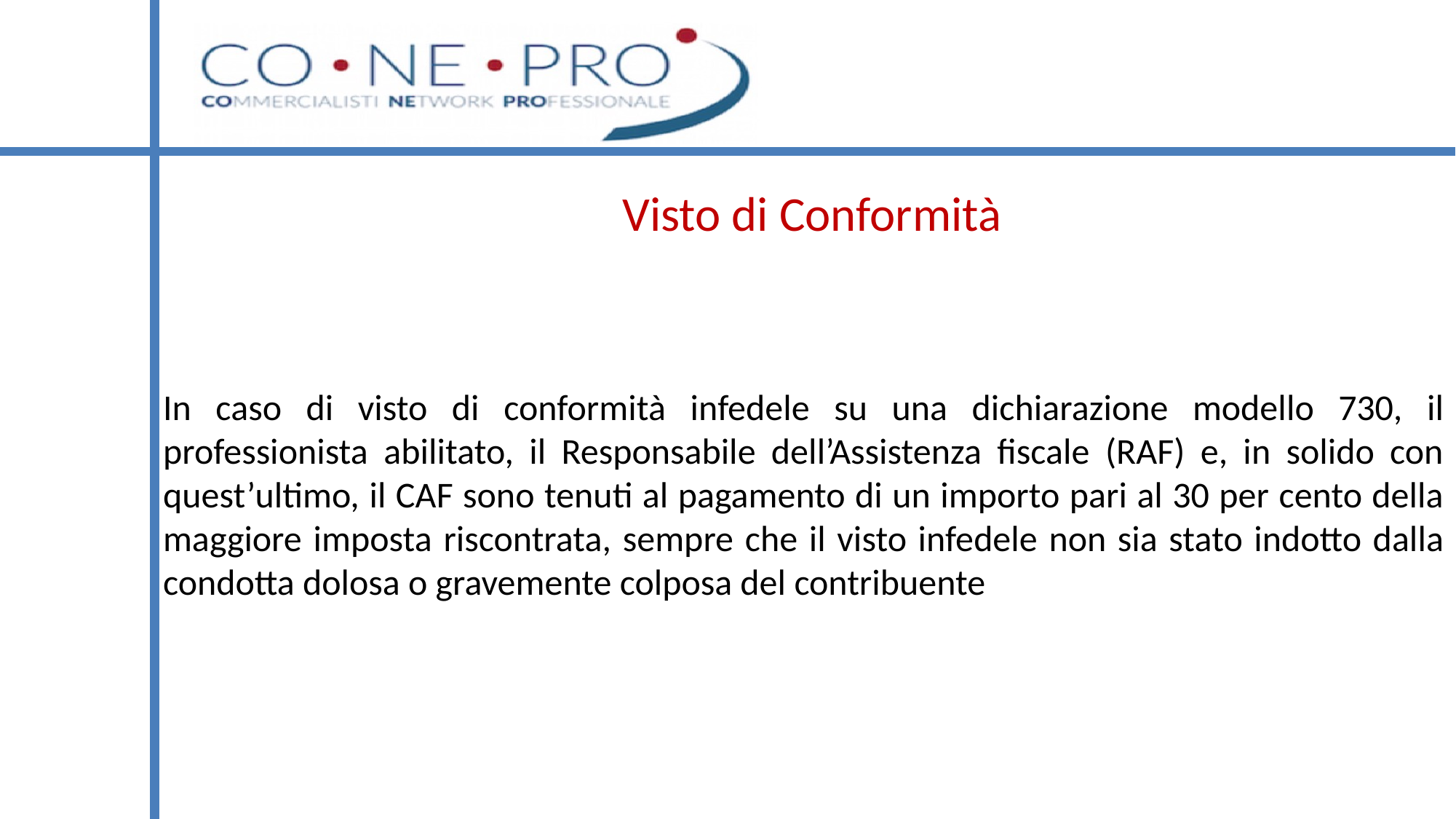

# Visto di Conformità
In caso di visto di conformità infedele su una dichiarazione modello 730, il professionista abilitato, il Responsabile dell’Assistenza fiscale (RAF) e, in solido con quest’ultimo, il CAF sono tenuti al pagamento di un importo pari al 30 per cento della maggiore imposta riscontrata, sempre che il visto infedele non sia stato indotto dalla condotta dolosa o gravemente colposa del contribuente